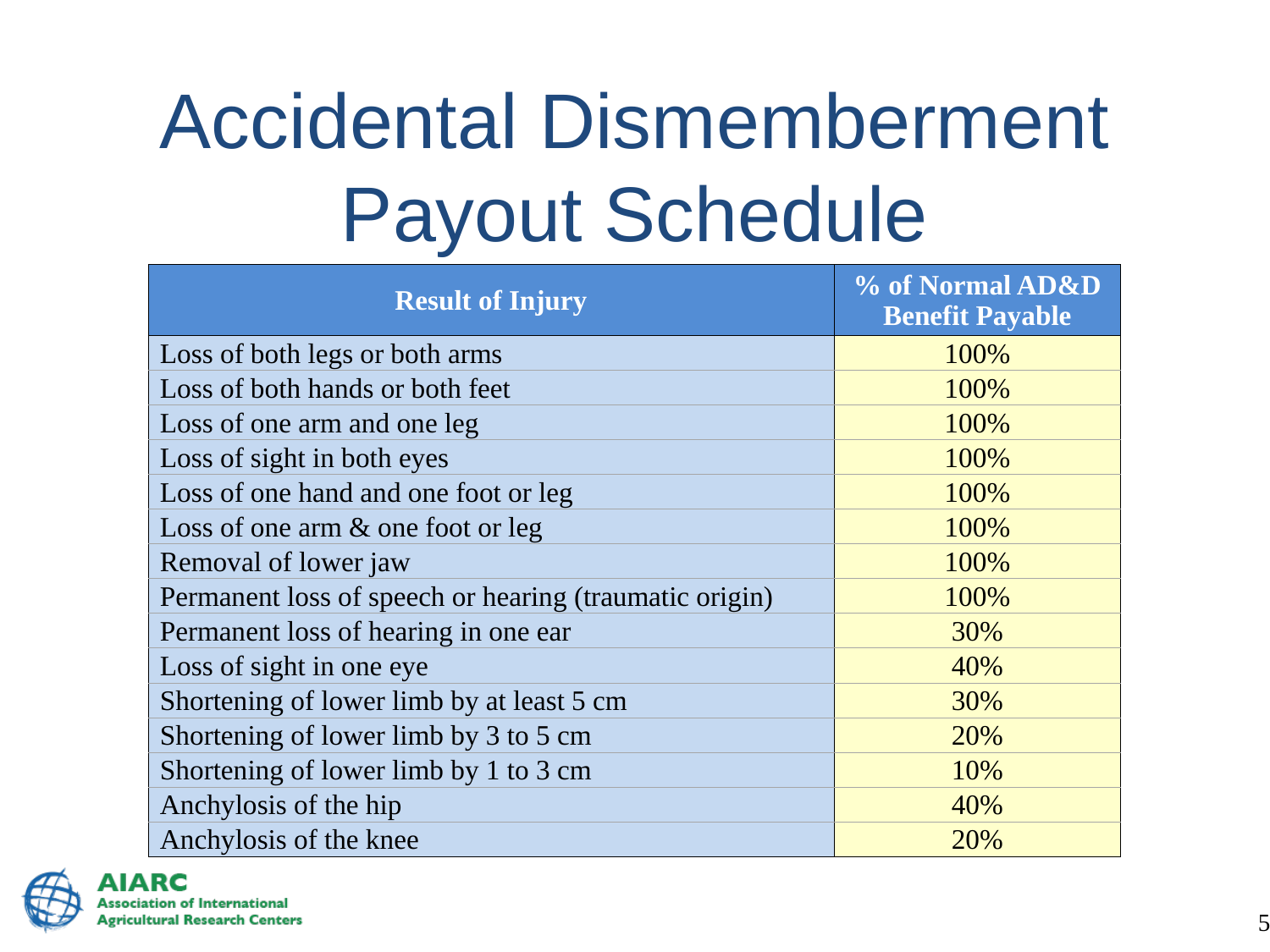

# Accidental Dismemberment Payout Schedule
| Result of Injury | % of Normal AD&D Benefit Payable |
| --- | --- |
| Loss of both legs or both arms | 100% |
| Loss of both hands or both feet | 100% |
| Loss of one arm and one leg | 100% |
| Loss of sight in both eyes | 100% |
| Loss of one hand and one foot or leg | 100% |
| Loss of one arm & one foot or leg | 100% |
| Removal of lower jaw | 100% |
| Permanent loss of speech or hearing (traumatic origin) | 100% |
| Permanent loss of hearing in one ear | 30% |
| Loss of sight in one eye | 40% |
| Shortening of lower limb by at least 5 cm | 30% |
| Shortening of lower limb by 3 to 5 cm | 20% |
| Shortening of lower limb by 1 to 3 cm | 10% |
| Anchylosis of the hip | 40% |
| Anchylosis of the knee | 20% |